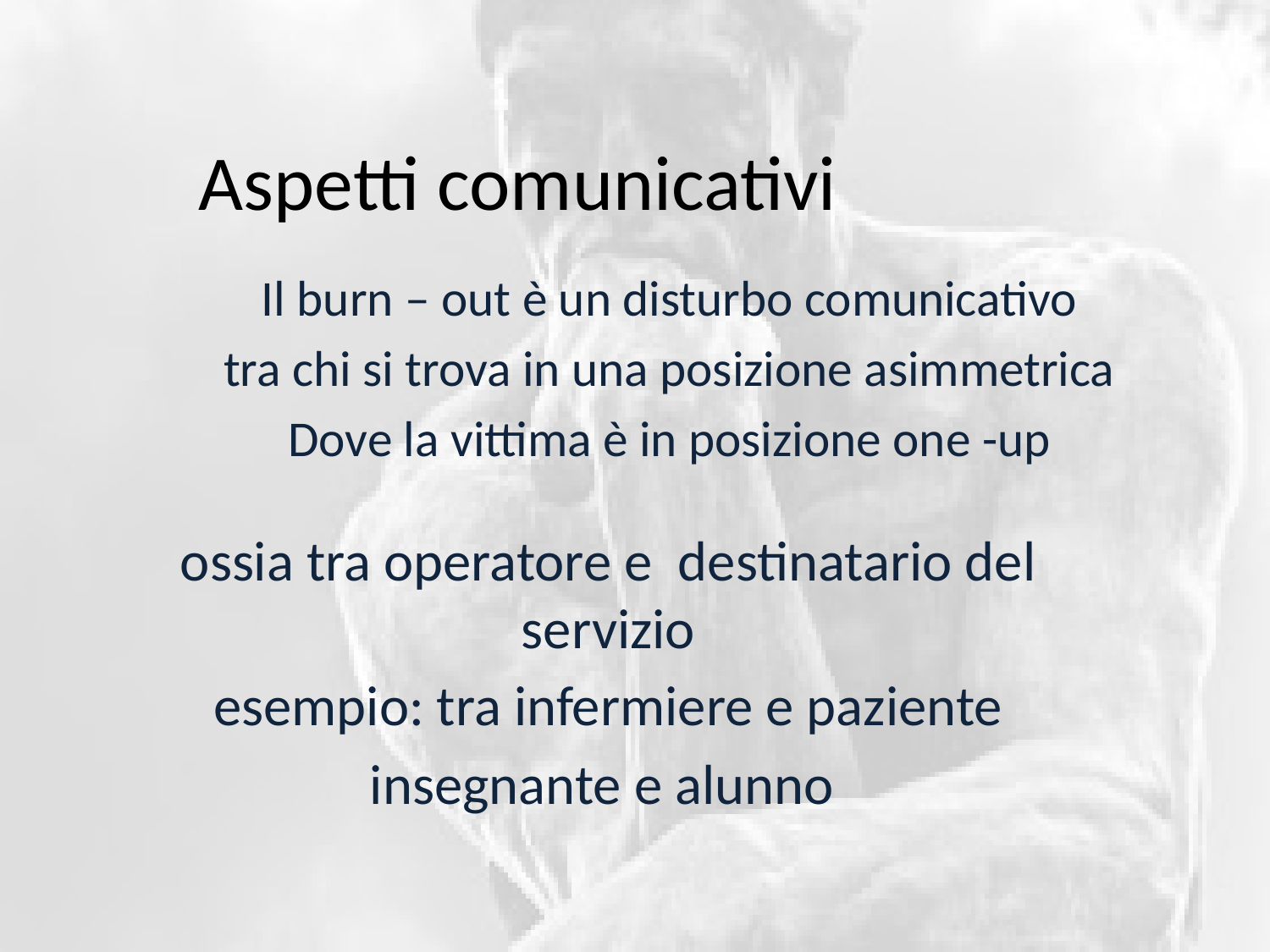

# Aspetti comunicativi
Il burn – out è un disturbo comunicativo
tra chi si trova in una posizione asimmetrica
Dove la vittima è in posizione one -up
ossia tra operatore e  destinatario del servizio

esempio: tra infermiere e paziente
insegnante e alunno